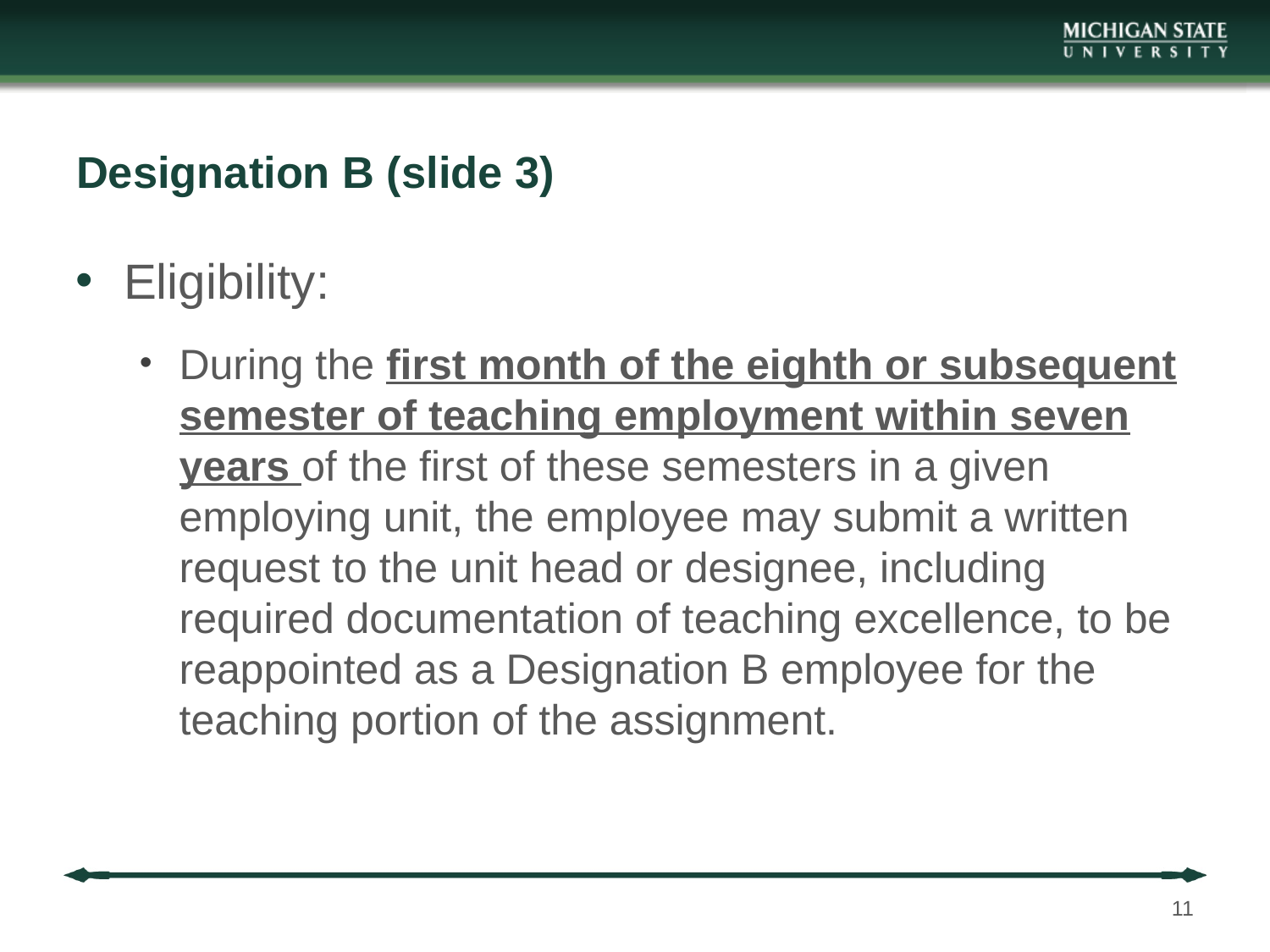

# Designation B (slide 3)
Eligibility:

During the first month of the eighth or subsequent semester of teaching employment within seven years of the first of these semesters in a given employing unit, the employee may submit a written request to the unit head or designee, including required documentation of teaching excellence, to be reappointed as a Designation B employee for the teaching portion of the assignment.
11